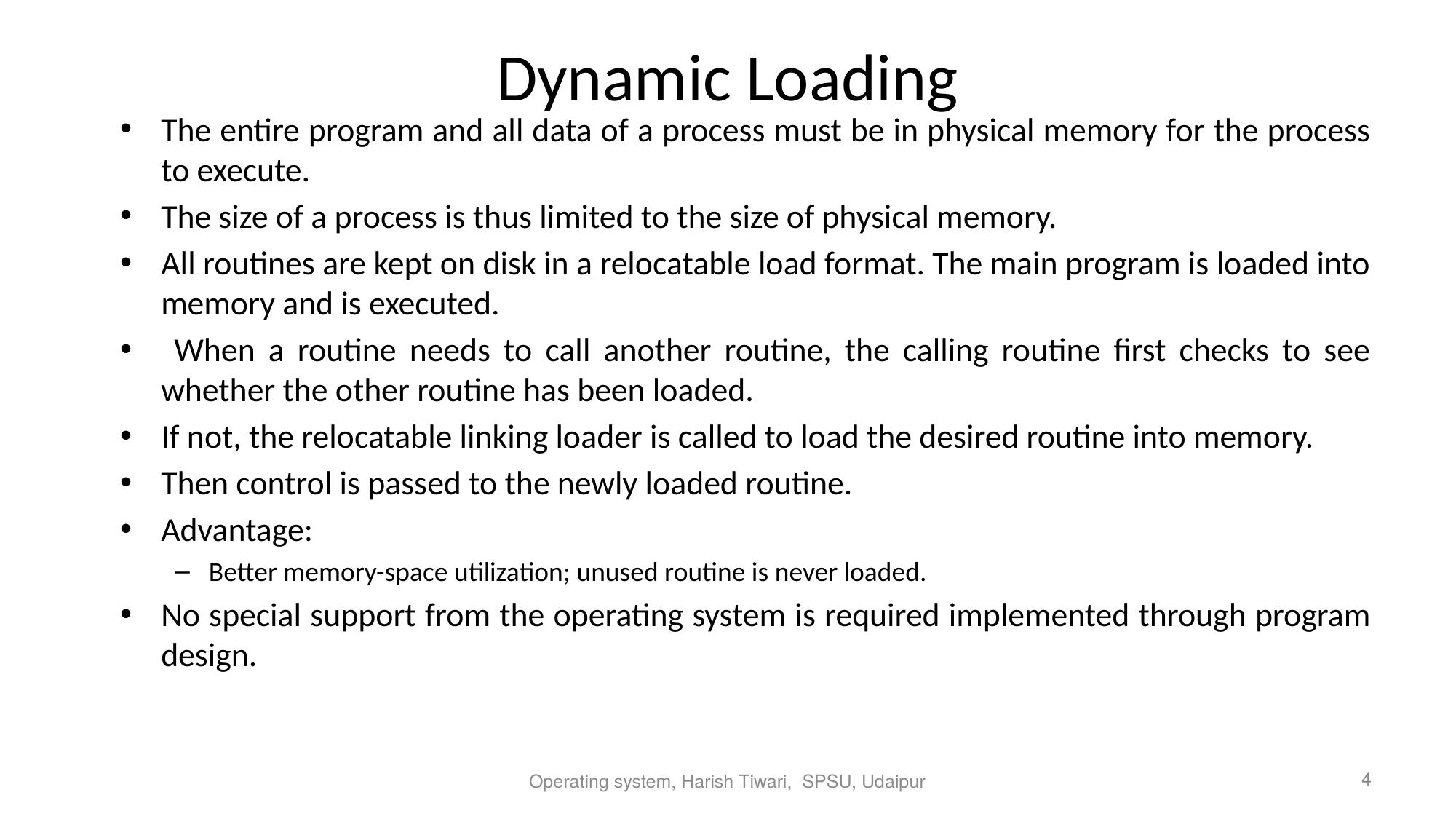

# Dynamic Loading
The entire program and all data of a process must be in physical memory for the process to execute.
The size of a process is thus limited to the size of physical memory.
All routines are kept on disk in a relocatable load format. The main program is loaded into memory and is executed.
 When a routine needs to call another routine, the calling routine first checks to see whether the other routine has been loaded.
If not, the relocatable linking loader is called to load the desired routine into memory.
Then control is passed to the newly loaded routine.
Advantage:
Better memory-space utilization; unused routine is never loaded.
No special support from the operating system is required implemented through program design.
Operating system, Harish Tiwari,  SPSU, Udaipur
4